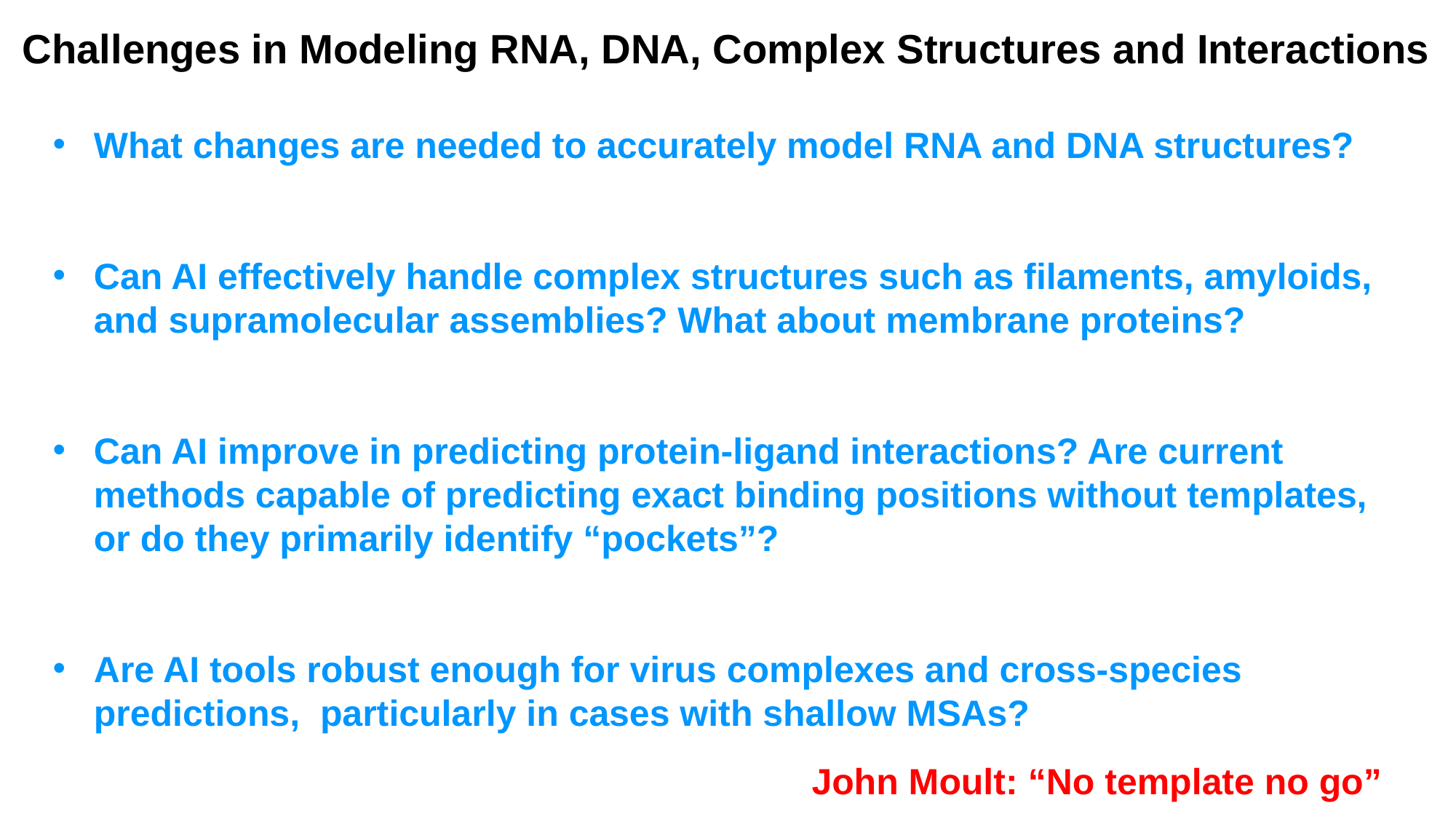

Challenges in Modeling RNA, DNA, Complex Structures and Interactions

What changes are needed to accurately model RNA and DNA structures?

Can AI effectively handle complex structures such as filaments, amyloids, and supramolecular assemblies? What about membrane proteins?

Can AI improve in predicting protein-ligand interactions? Are current methods capable of predicting exact binding positions without templates, or do they primarily identify “pockets”?

Are AI tools robust enough for virus complexes and cross-species predictions,  particularly in cases with shallow MSAs?

John Moult: “No template no go”